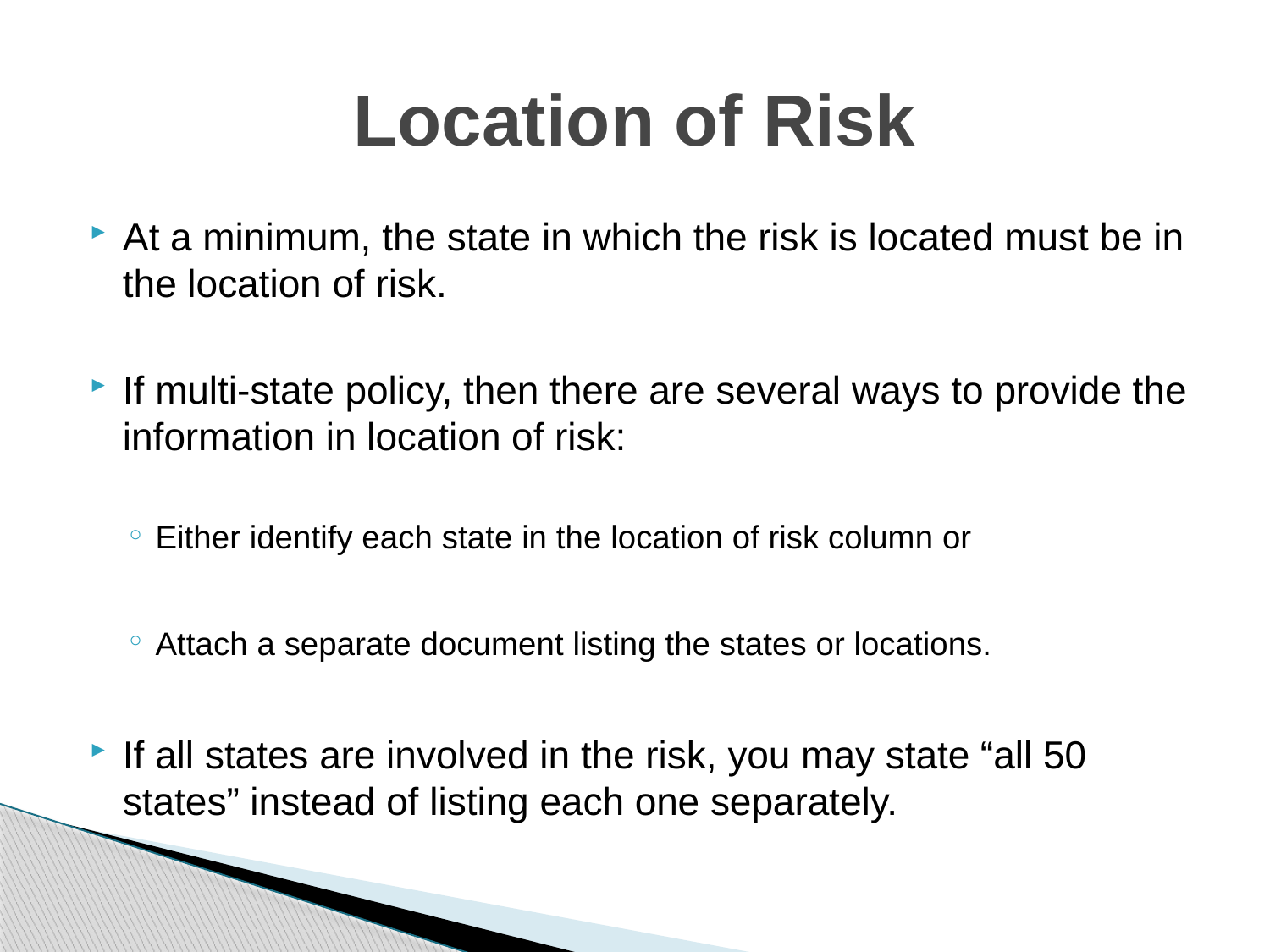

# Location of Risk
At a minimum, the state in which the risk is located must be in the location of risk.

If multi-state policy, then there are several ways to provide the information in location of risk:

Either identify each state in the location of risk column or

Attach a separate document listing the states or locations.

If all states are involved in the risk, you may state “all 50 states” instead of listing each one separately.